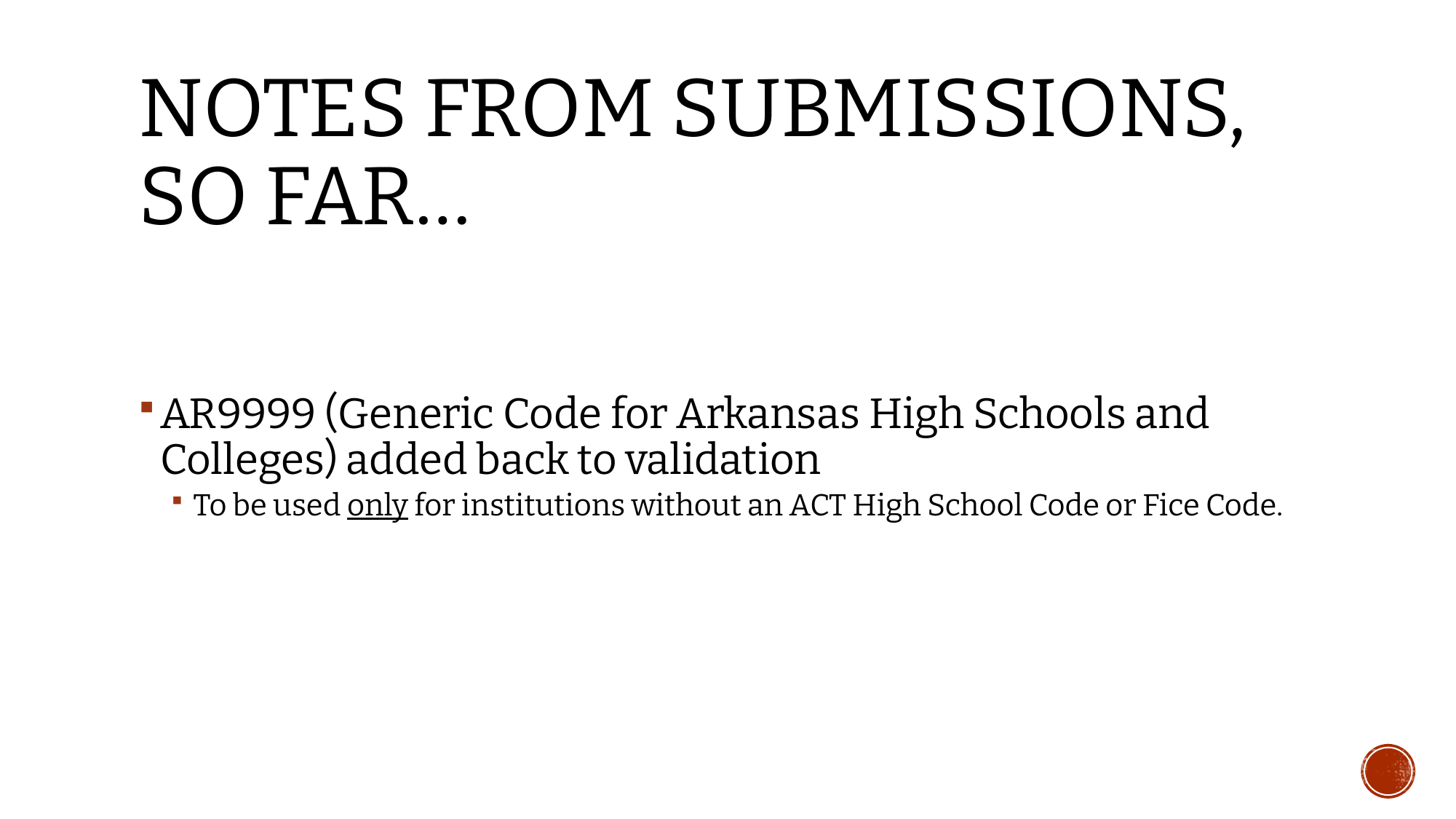

# Notes from submissions, so far…

AR9999 (Generic Code for Arkansas High Schools and Colleges) added back to validation
To be used only for institutions without an ACT High School Code or Fice Code.